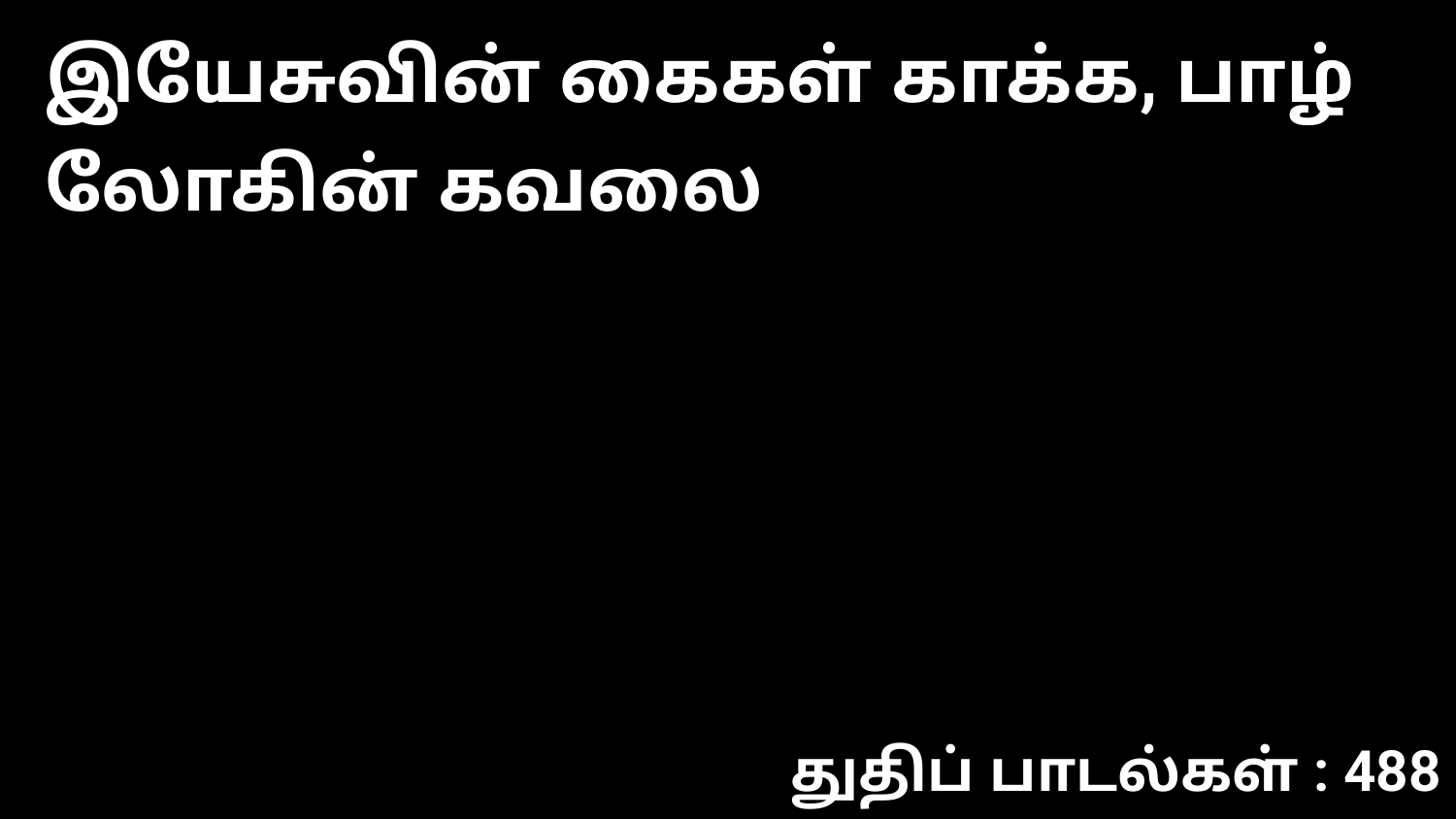

இயேசுவின் கைகள் காக்க, பாழ் லோகின் கவலை
துதிப் பாடல்கள் : 488